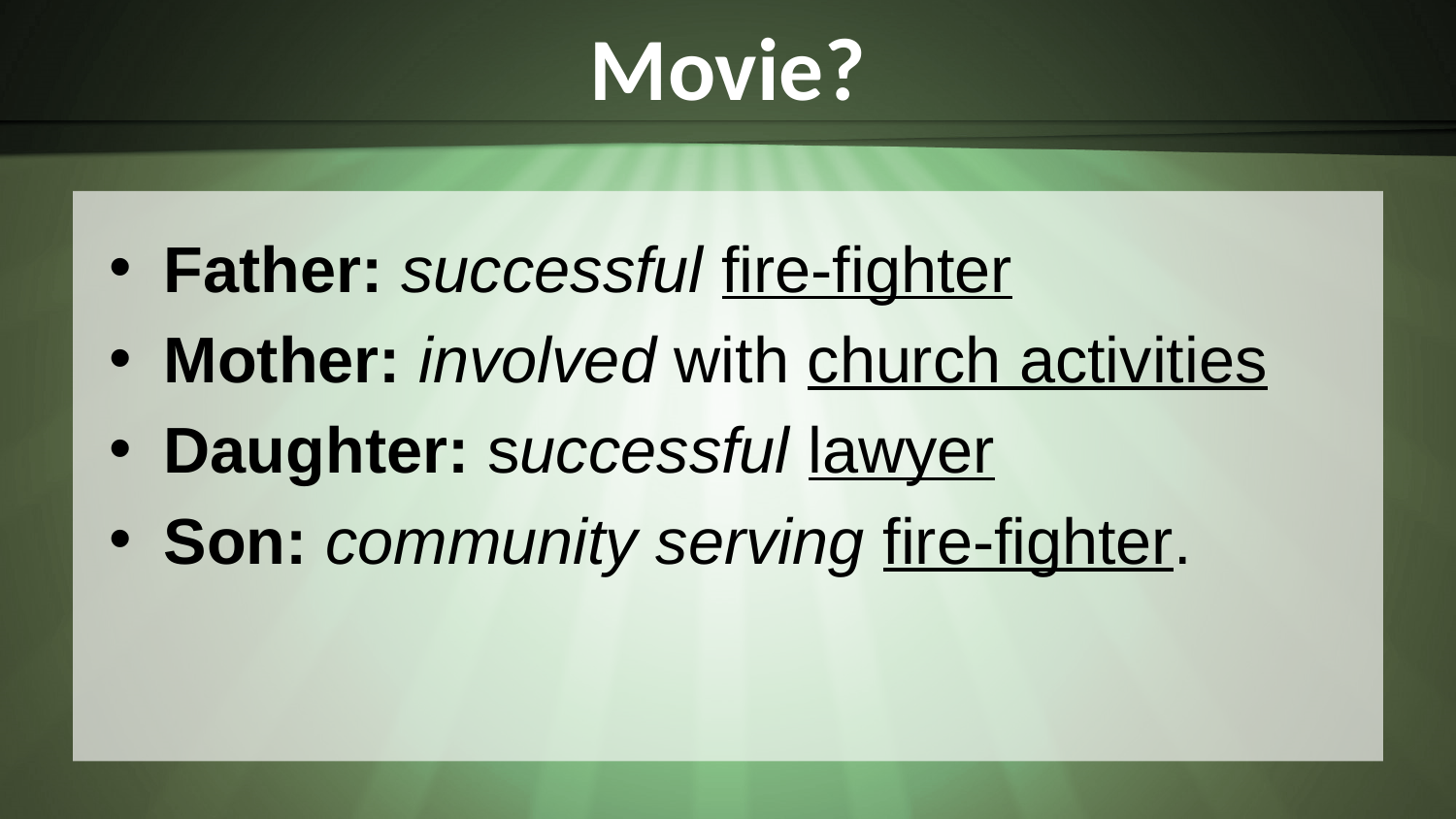

# Movie?
Father: successful fire-fighter
Mother: involved with church activities
Daughter: successful lawyer
Son: community serving fire-fighter.